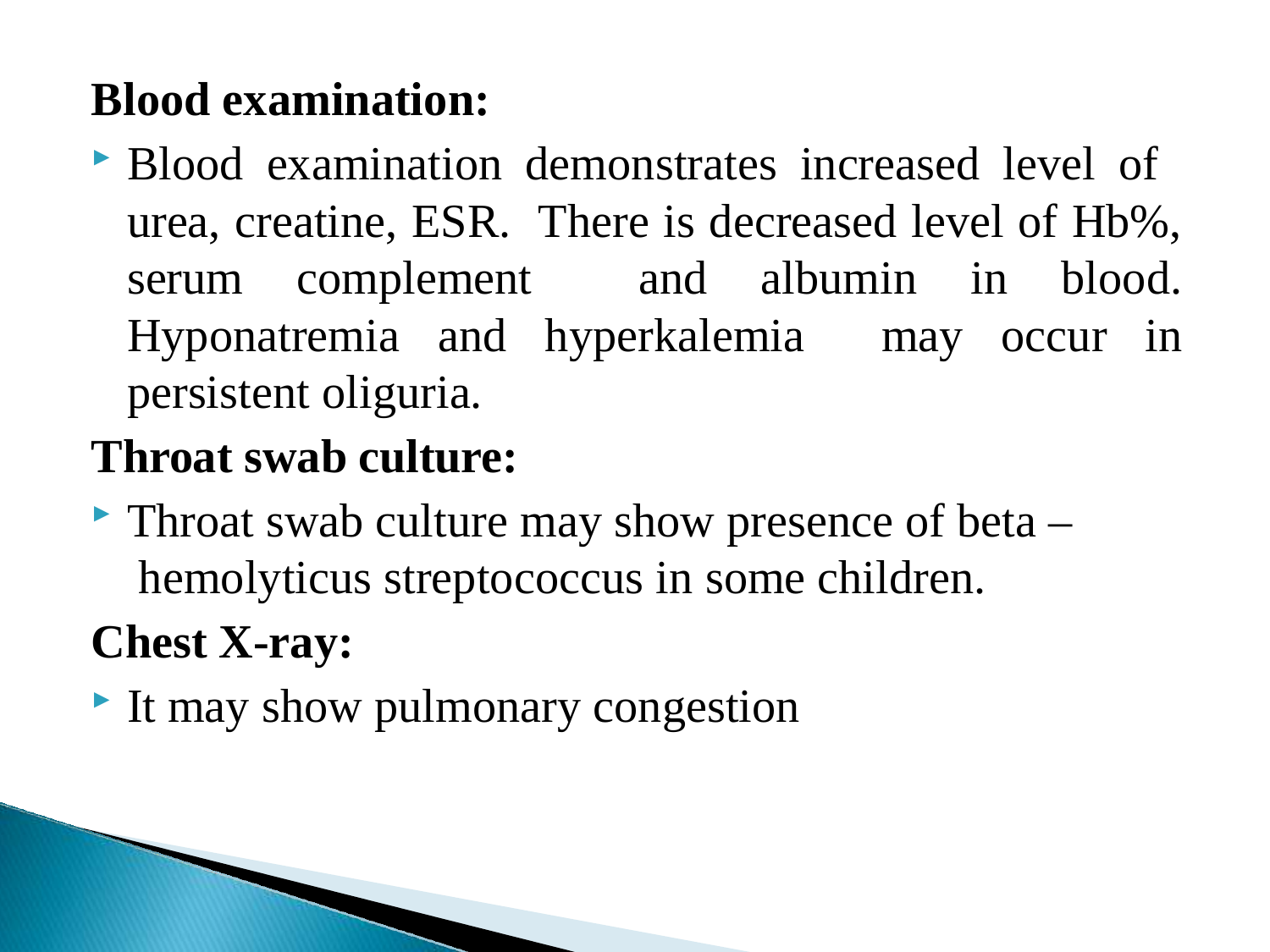

Blood examination:
Blood examination demonstrates increased level of  urea, creatine, ESR.  There is decreased level of Hb%, serum complement  and albumin in blood. Hyponatremia and hyperkalemia  may occur in persistent oliguria.
Throat swab culture:
Throat swab culture may show presence of beta –  hemolyticus streptococcus in some children.
Chest X-ray:
It may show pulmonary congestion